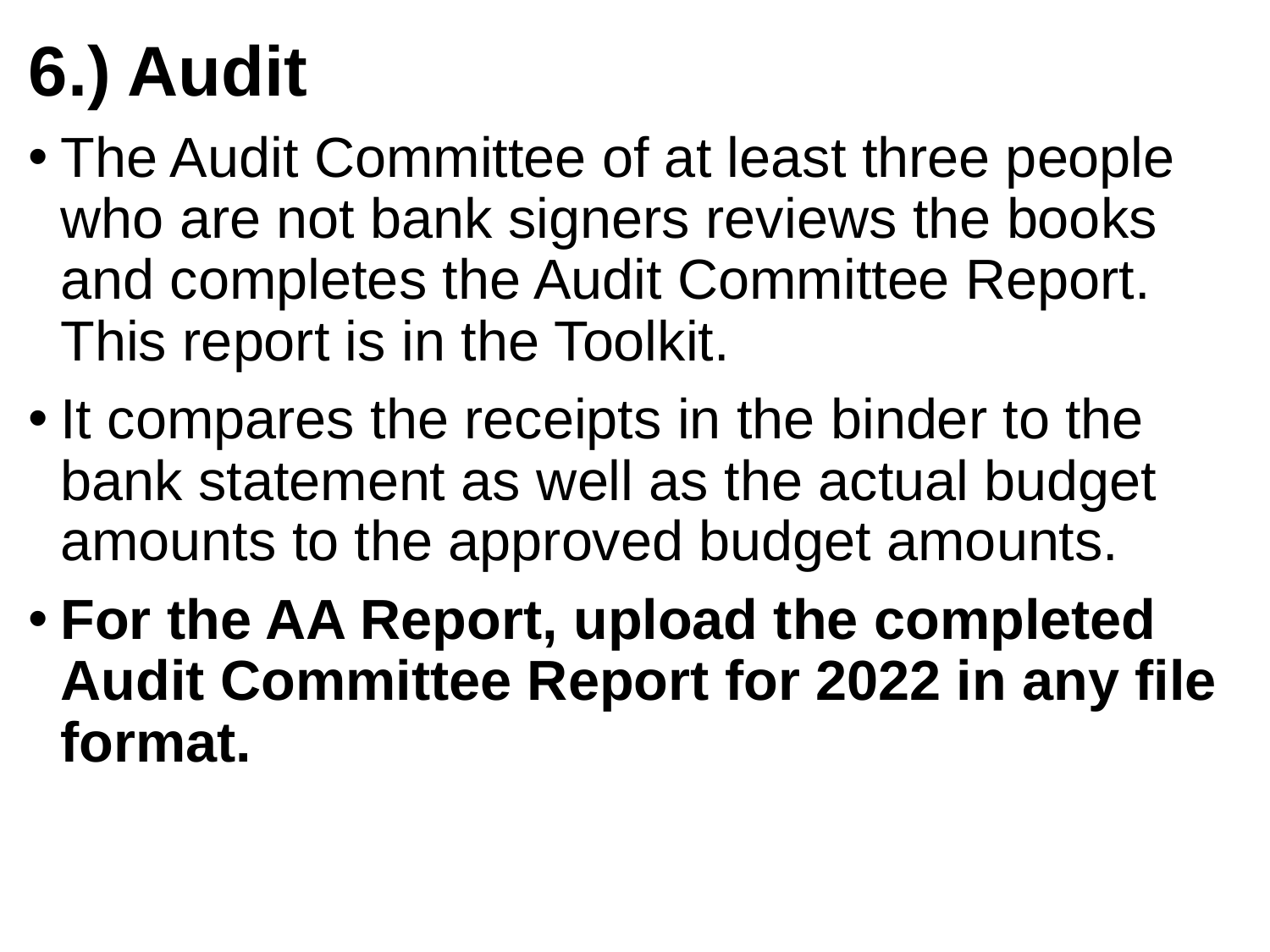

6.) Audit
The Audit Committee of at least three people who are not bank signers reviews the books and completes the Audit Committee Report. This report is in the Toolkit.
It compares the receipts in the binder to the bank statement as well as the actual budget amounts to the approved budget amounts.
For the AA Report, upload the completed Audit Committee Report for 2022 in any file format.